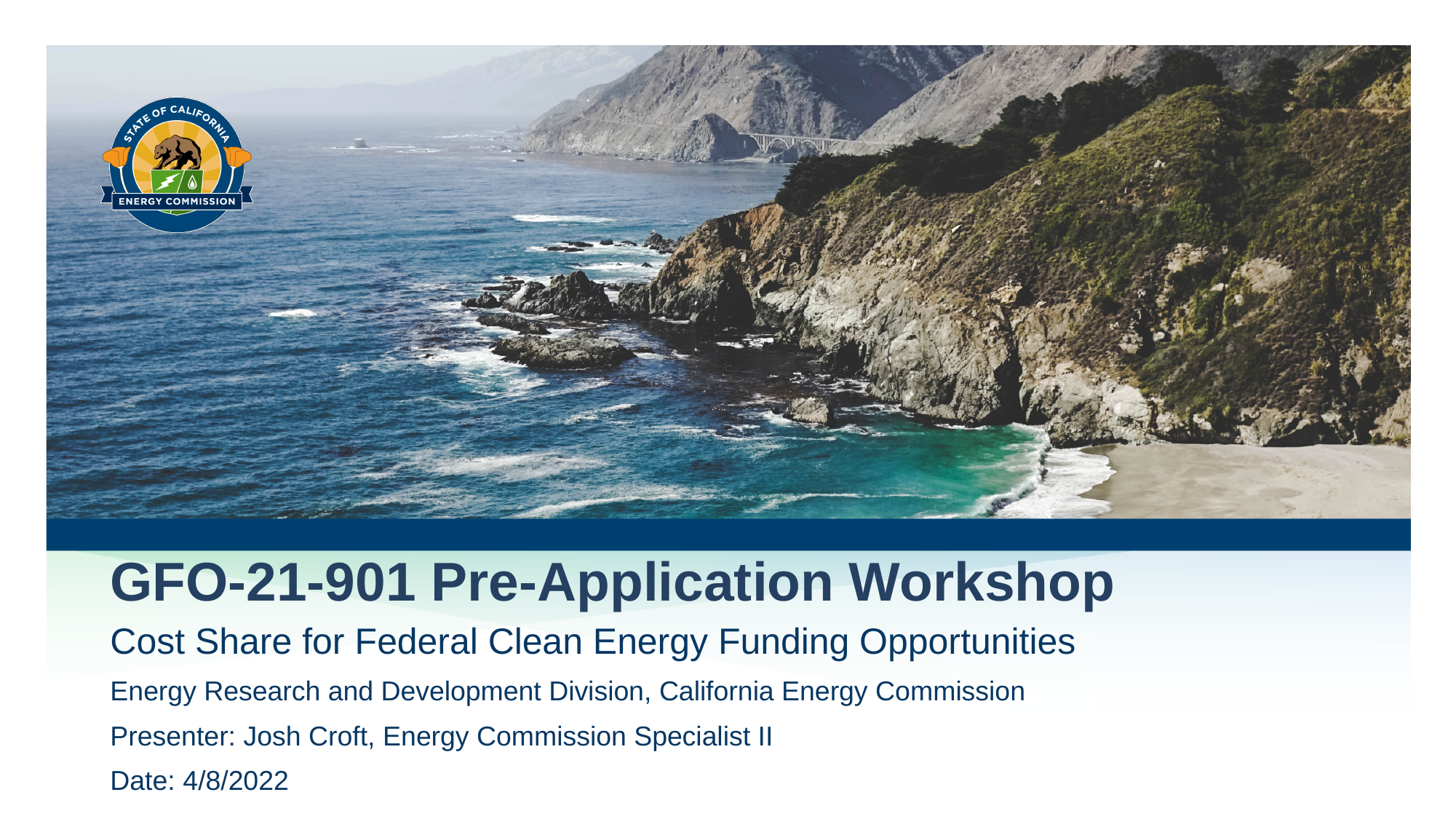

# GFO-21-901 Pre-Application Workshop
Cost Share for Federal Clean Energy Funding Opportunities
Energy Research and Development Division, California Energy Commission
Presenter: Josh Croft, Energy Commission Specialist II
Date: 4/8/2022